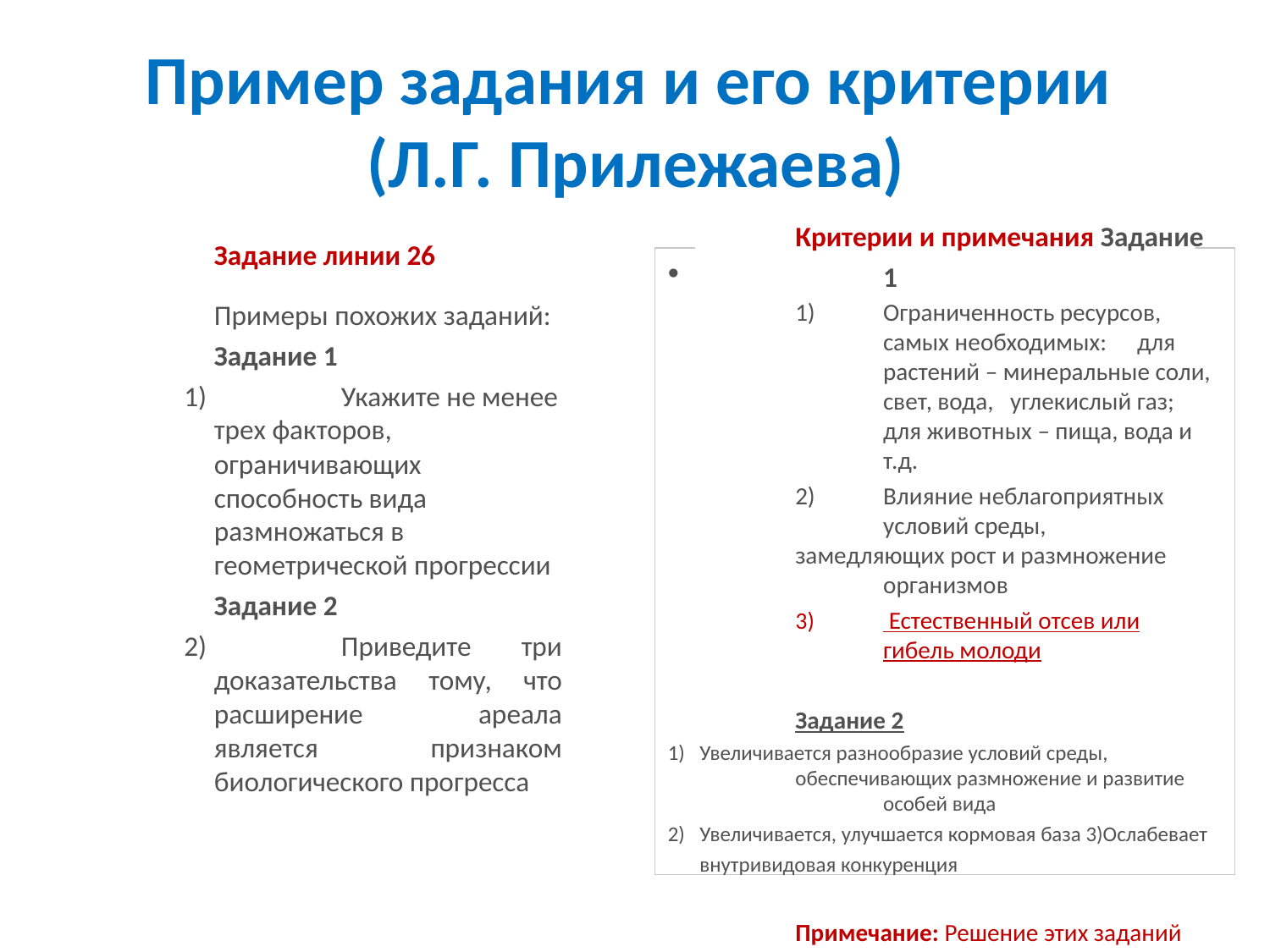

Пример задания и его критерии
(Л.Г. Прилежаева)
Критерии и примечания Задание 1
Ограниченность ресурсов, самых необходимых: 	для растений – минеральные соли, свет, вода, 	углекислый газ; для животных – пища, вода и т.д.
Влияние неблагоприятных условий среды,
замедляющих рост и размножение организмов
 Естественный отсев или гибель молоди

Задание 2
Увеличивается разнообразие условий среды,
обеспечивающих размножение и развитие особей вида
Увеличивается, улучшается кормовая база 3)Ослабевает внутривидовая конкуренция

Примечание: Решение этих заданий происходит по указанному выше алгоритму.

Задание линии 26
Примеры похожих заданий:
Задание 1
	Укажите не менее трех факторов, ограничивающих способность вида размножаться в геометрической прогрессии
Задание 2
	Приведите три доказательства тому, что расширение ареала является признаком биологического прогресса

•
1